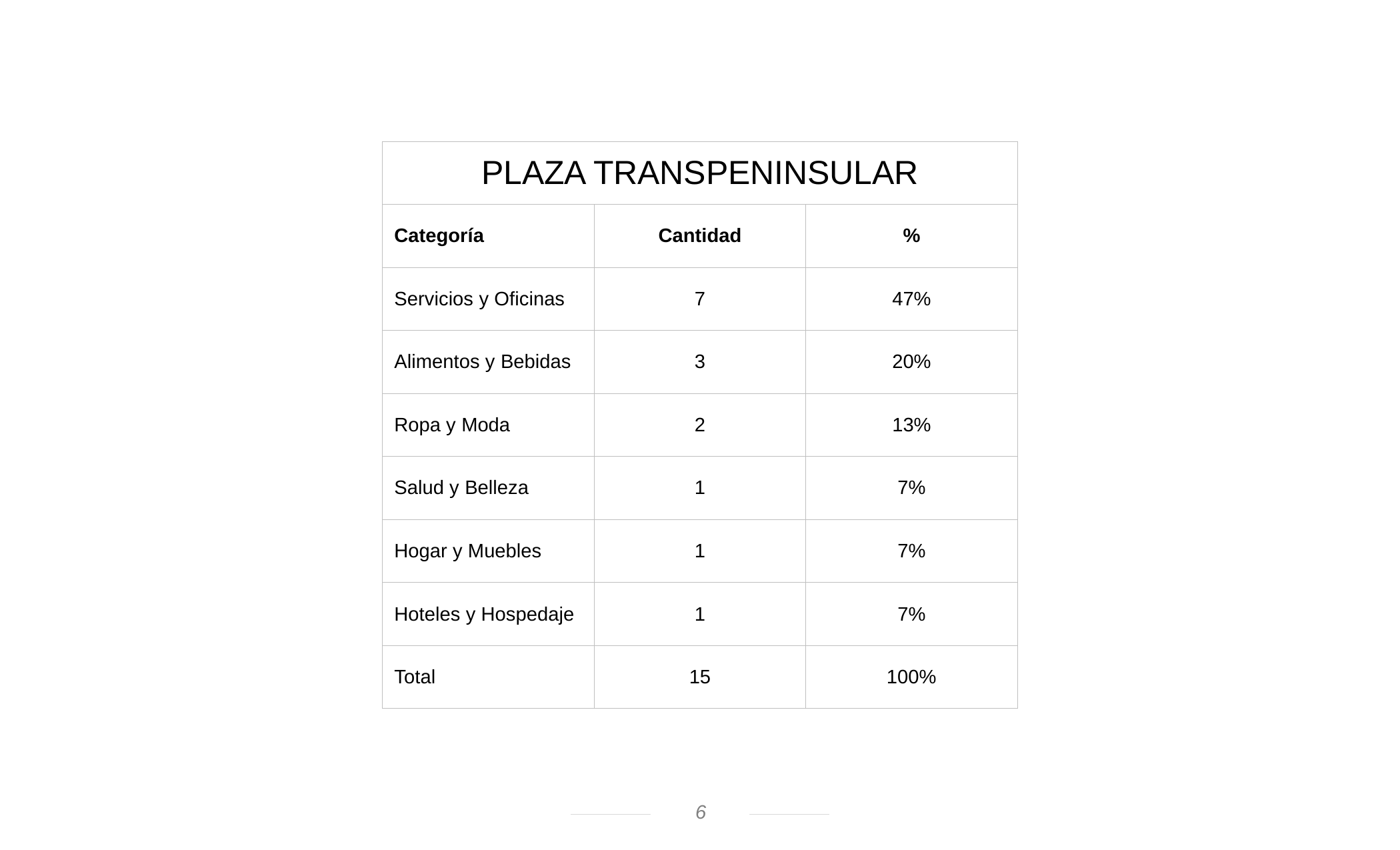

| PLAZA TRANSPENINSULAR |  |  |
| --- | --- | --- |
| Categoría | Cantidad | % |
| Servicios y Oficinas | 7 | 47% |
| Alimentos y Bebidas | 3 | 20% |
| Ropa y Moda | 2 | 13% |
| Salud y Belleza | 1 | 7% |
| Hogar y Muebles | 1 | 7% |
| Hoteles y Hospedaje | 1 | 7% |
| Total | 15 | 100% |
6